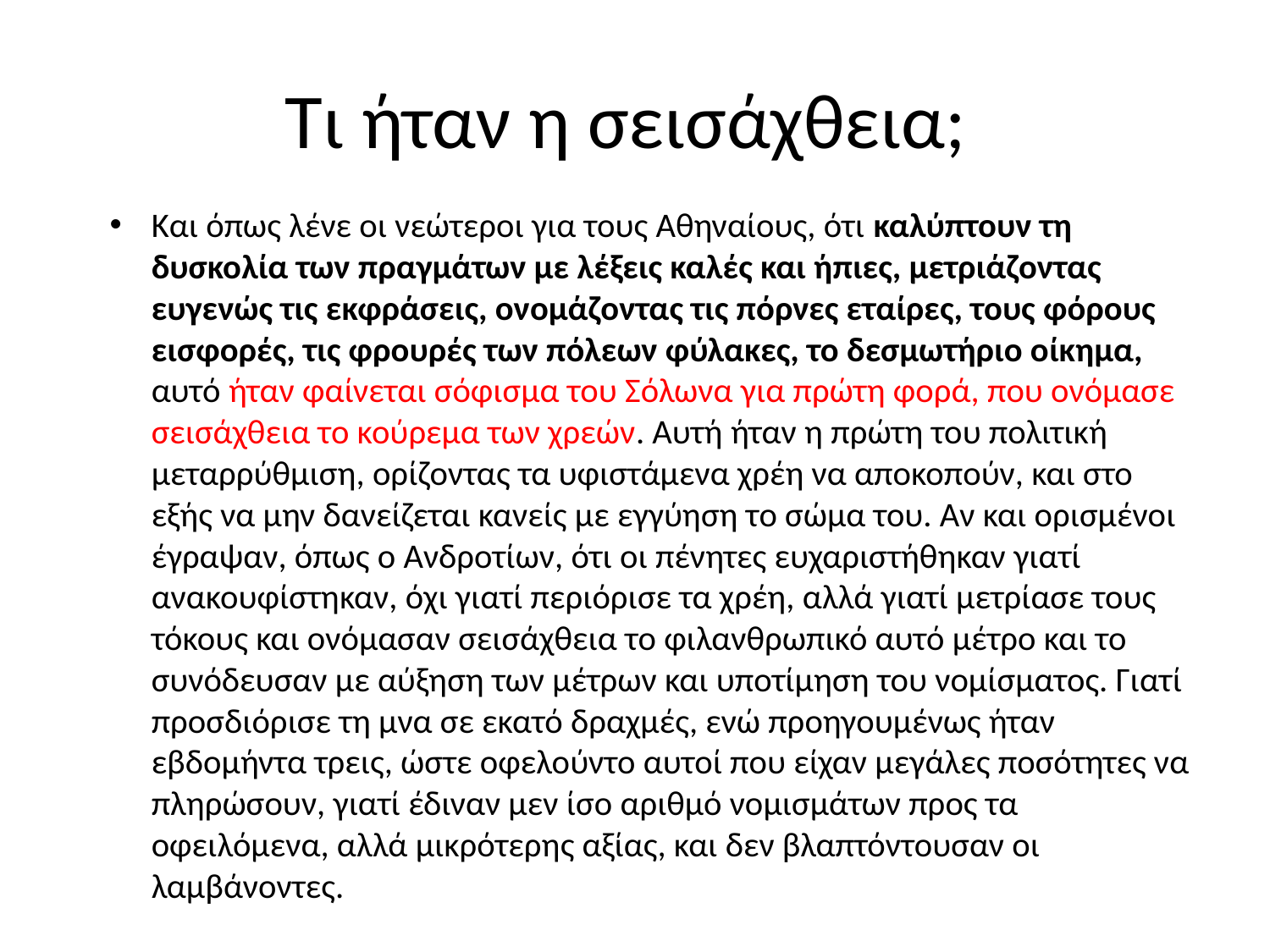

# Τι ήταν η σεισάχθεια;
Και όπως λένε οι νεώτεροι για τους Αθηναίους, ότι καλύπτουν τη δυσκολία των πραγμάτων με λέξεις καλές και ήπιες, μετριάζοντας ευγενώς τις εκφράσεις, ονομάζοντας τις πόρνες εταίρες, τους φόρους εισφορές, τις φρουρές των πόλεων φύλακες, το δεσμωτήριο οίκημα, αυτό ήταν φαίνεται σόφισμα του Σόλωνα για πρώτη φορά, που ονόμασε σεισάχθεια το κούρεμα των χρεών. Αυτή ήταν η πρώτη του πολιτική μεταρρύθμιση, ορίζοντας τα υφιστάμενα χρέη να αποκοπούν, και στο εξής να μην δανείζεται κανείς με εγγύηση το σώμα του. Αν και ορισμένοι έγραψαν, όπως ο Ανδροτίων, ότι οι πένητες ευχαριστήθηκαν γιατί ανακουφίστηκαν, όχι γιατί περιόρισε τα χρέη, αλλά γιατί μετρίασε τους τόκους και ονόμασαν σεισάχθεια το φιλανθρωπικό αυτό μέτρο και το συνόδευσαν με αύξηση των μέτρων και υποτίμηση του νομίσματος. Γιατί προσδιόρισε τη μνα σε εκατό δραχμές, ενώ προηγουμένως ήταν εβδομήντα τρεις, ώστε οφελούντο αυτοί που είχαν μεγάλες ποσότητες να πληρώσουν, γιατί έδιναν μεν ίσο αριθμό νομισμάτων προς τα οφειλόμενα, αλλά μικρότερης αξίας, και δεν βλαπτόντουσαν οι λαμβάνοντες.